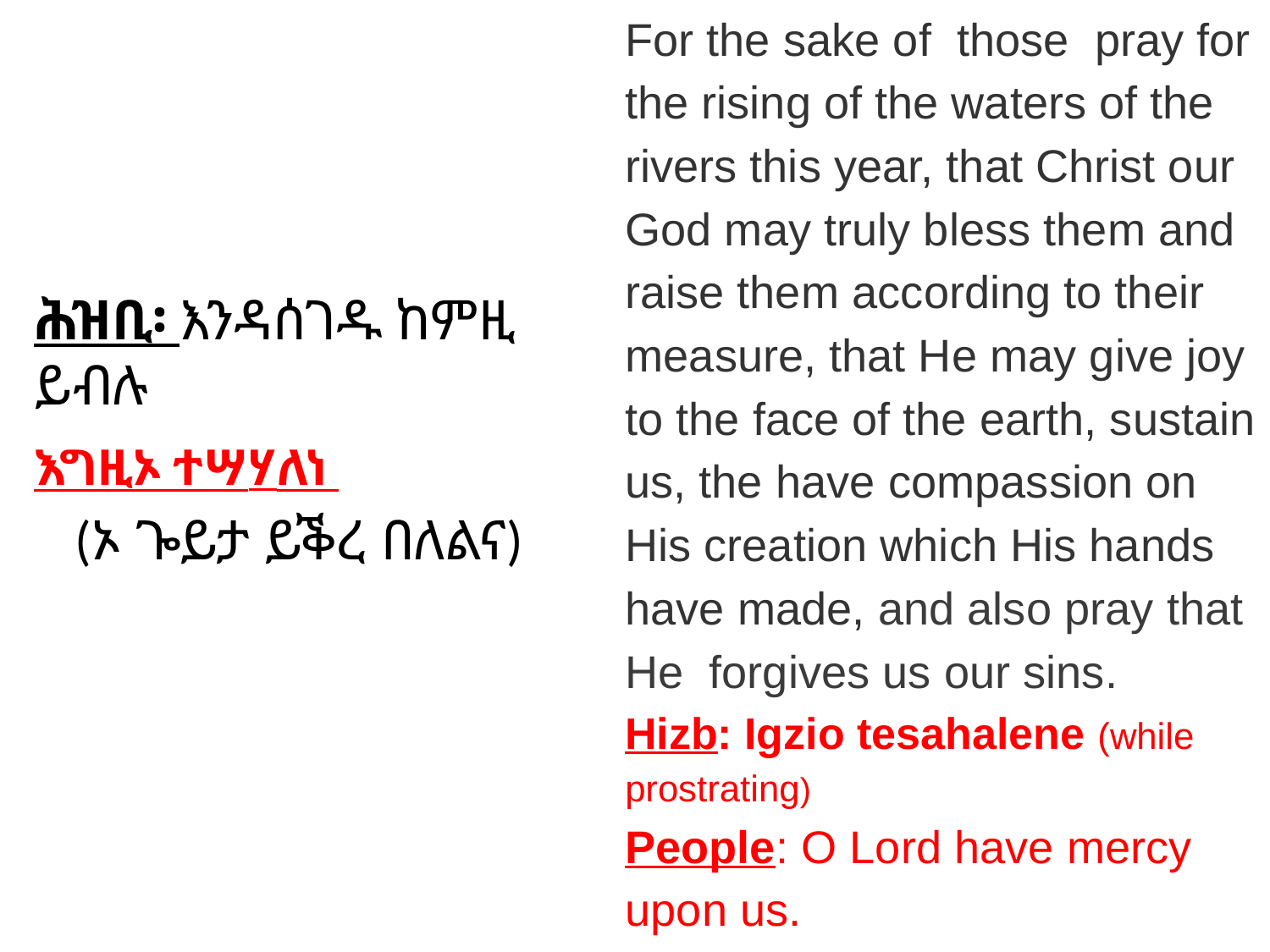

ሕዝቢ፡ እንዳሰገዱ ከምዚ ይብሉ
እግዚኦ ተሣሃለነ
(ኦ ጐይታ ይቕረ በለልና)
# For the sake of  those  pray for the rising of the waters of the rivers this year, that Christ our God may truly bless them and raise them according to their measure, that He may give joy to the face of the earth, sustain us, the have compassion on His creation which His hands have made, and also pray that He  forgives us our sins.
Hizb: Igzio tesahalene (while prostrating)
People: O Lord have mercy upon us.